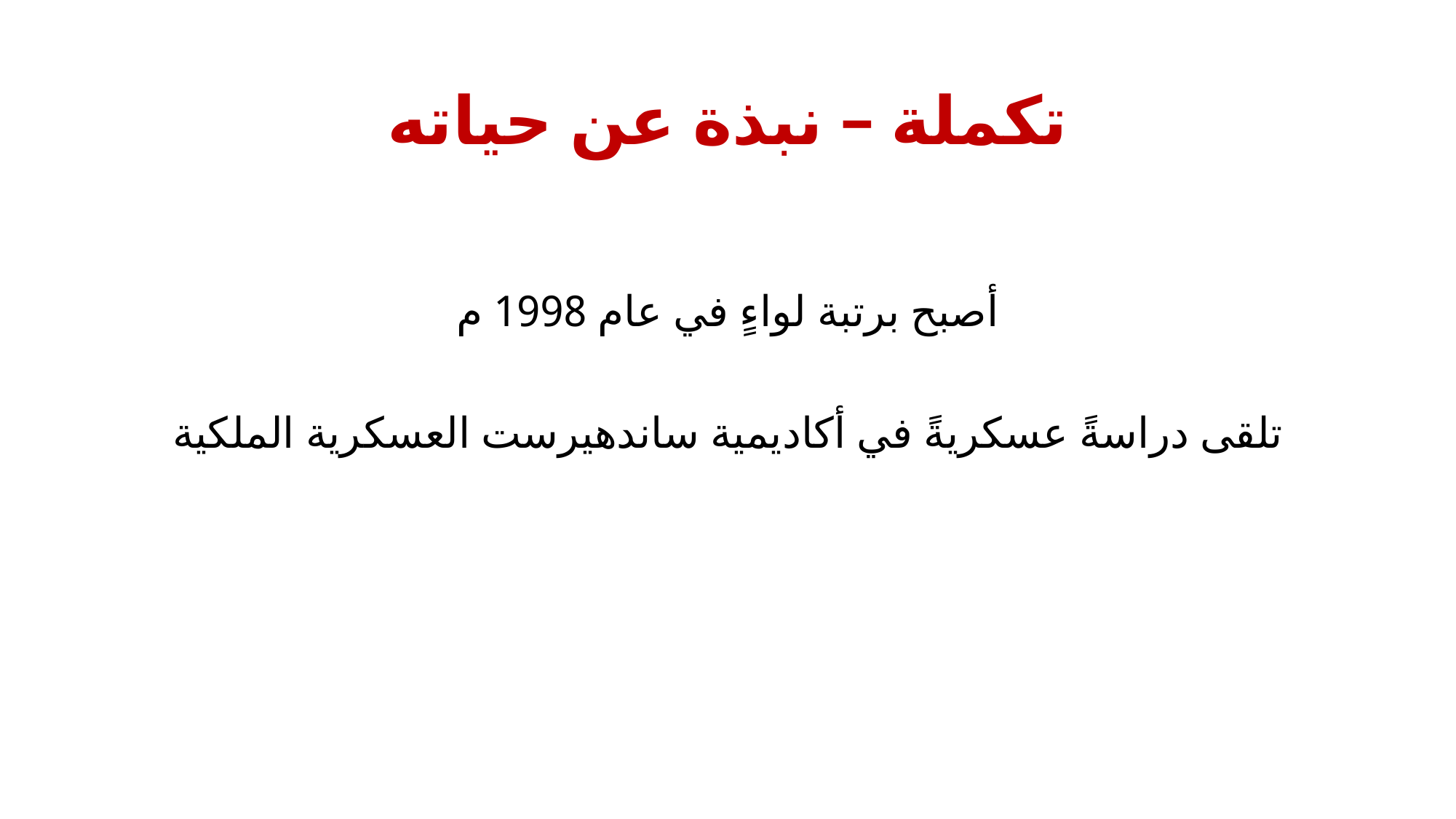

# تكملة – نبذة عن حياته

أصبح برتبة لواءٍ في عام 1998 م

تلقى دراسةً عسكريةً في أكاديمية ساندهيرست العسكرية الملكية